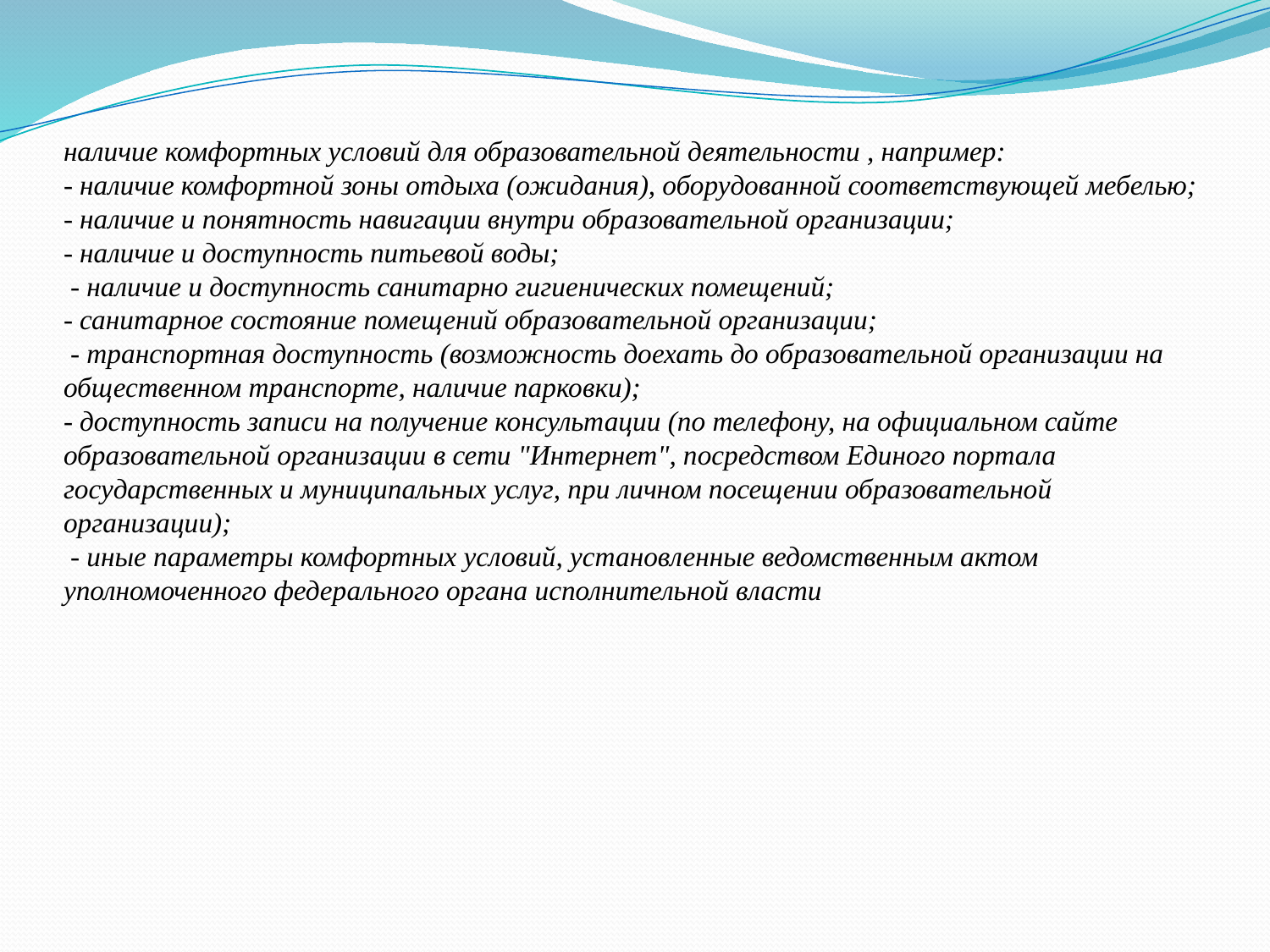

# наличие комфортных условий для образовательной деятельности , например: - наличие комфортной зоны отдыха (ожидания), оборудованной соответствующей мебелью; - наличие и понятность навигации внутри образовательной организации; - наличие и доступность питьевой воды; - наличие и доступность санитарно гигиенических помещений; - санитарное состояние помещений образовательной организации; - транспортная доступность (возможность доехать до образовательной организации на общественном транспорте, наличие парковки); - доступность записи на получение консультации (по телефону, на официальном сайте образовательной организации в сети "Интернет", посредством Единого портала государственных и муниципальных услуг, при личном посещении образовательной организации); - иные параметры комфортных условий, установленные ведомственным актом уполномоченного федерального органа исполнительной власти